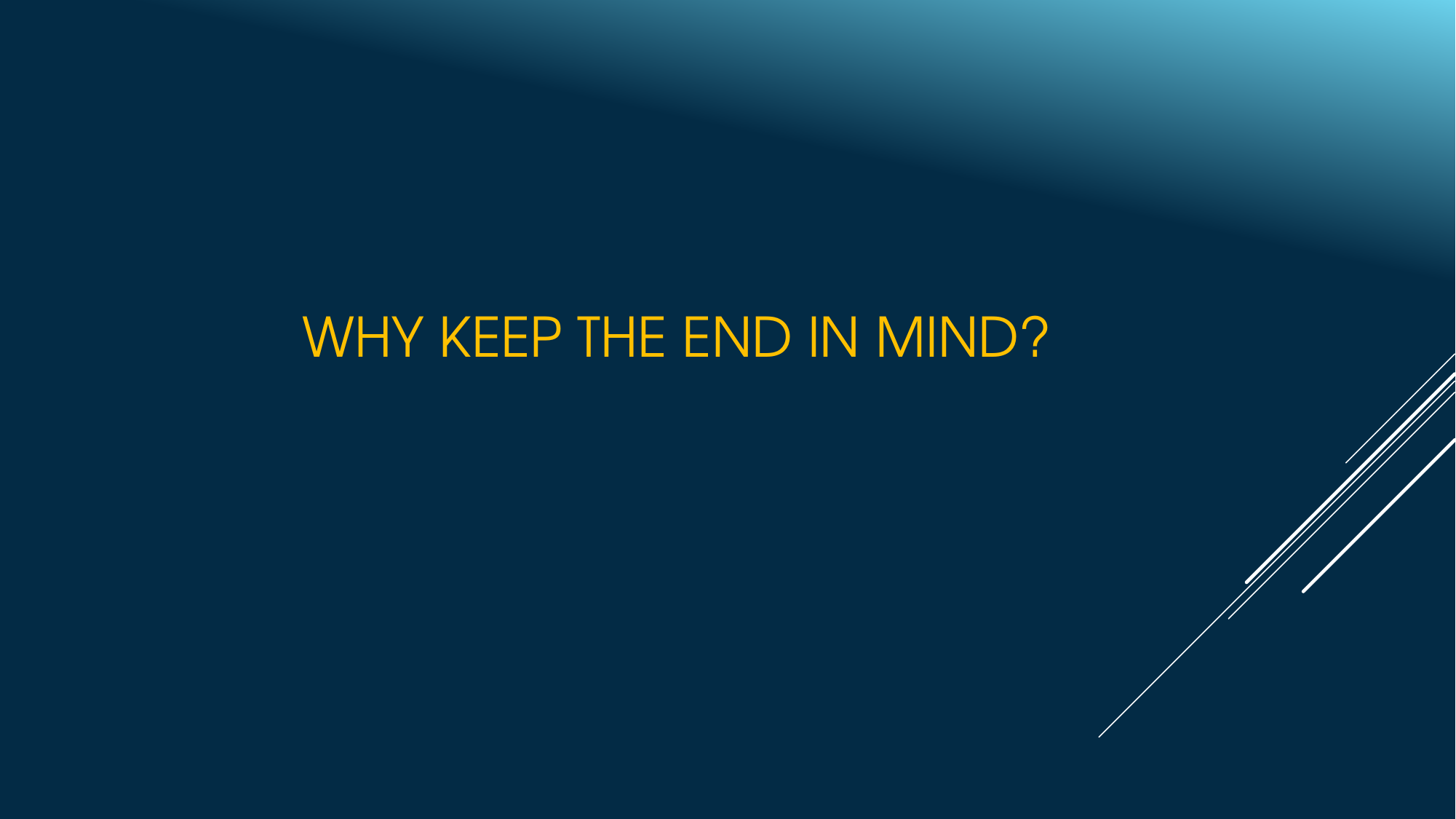

# Why keep the end in mind?